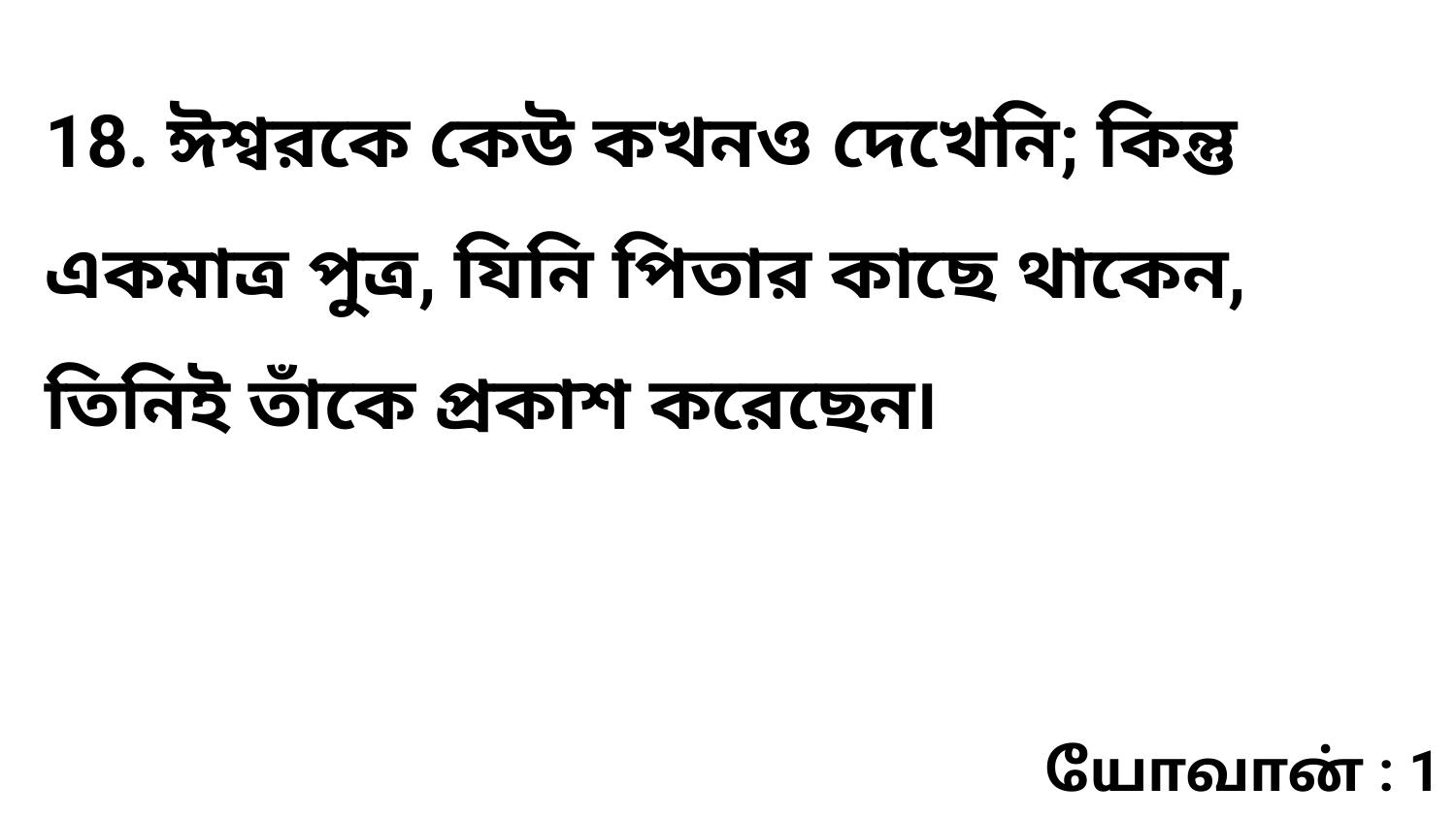

18. ঈশ্বরকে কেউ কখনও দেখেনি; কিন্তু একমাত্র পুত্র, যিনি পিতার কাছে থাকেন, তিনিই তাঁকে প্রকাশ করেছেন৷
யோவான் : 1